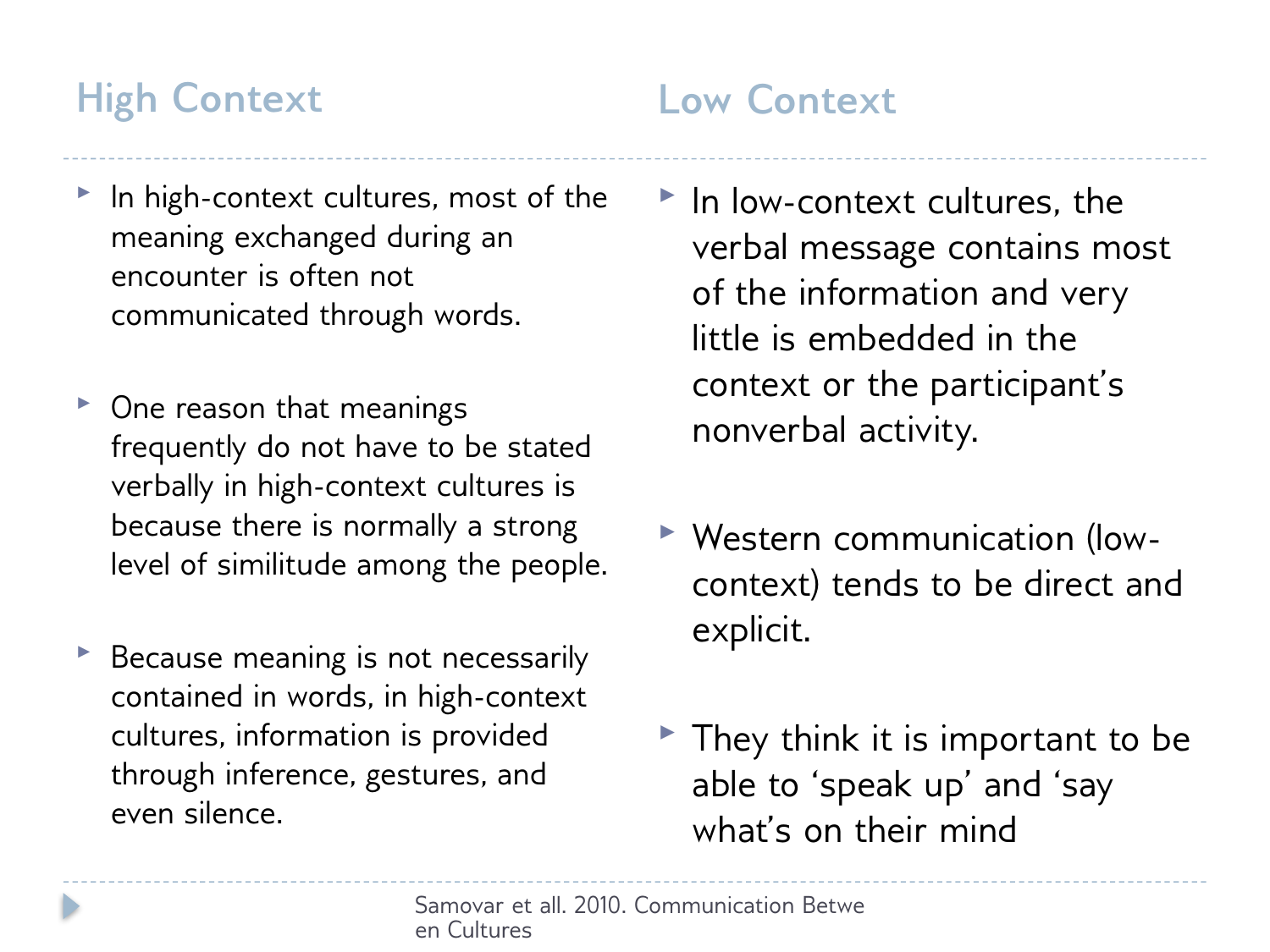

High Context
Low Context
In high-context cultures, most of the meaning exchanged during an encounter is often not communicated through words.

One reason that meanings frequently do not have to be stated verbally in high-context cultures is because there is normally a strong level of similitude among the people.

Because meaning is not necessarily contained in words, in high-context cultures, information is provided through inference, gestures, and even silence.
In low-context cultures, the verbal message contains most of the information and very little is embedded in the context or the participant’s nonverbal activity.

Western communication (low-context) tends to be direct and explicit.

They think it is important to be able to ‘speak up’ and ‘say what’s on their mind
Samovar et all. 2010. Communication Between Cultures